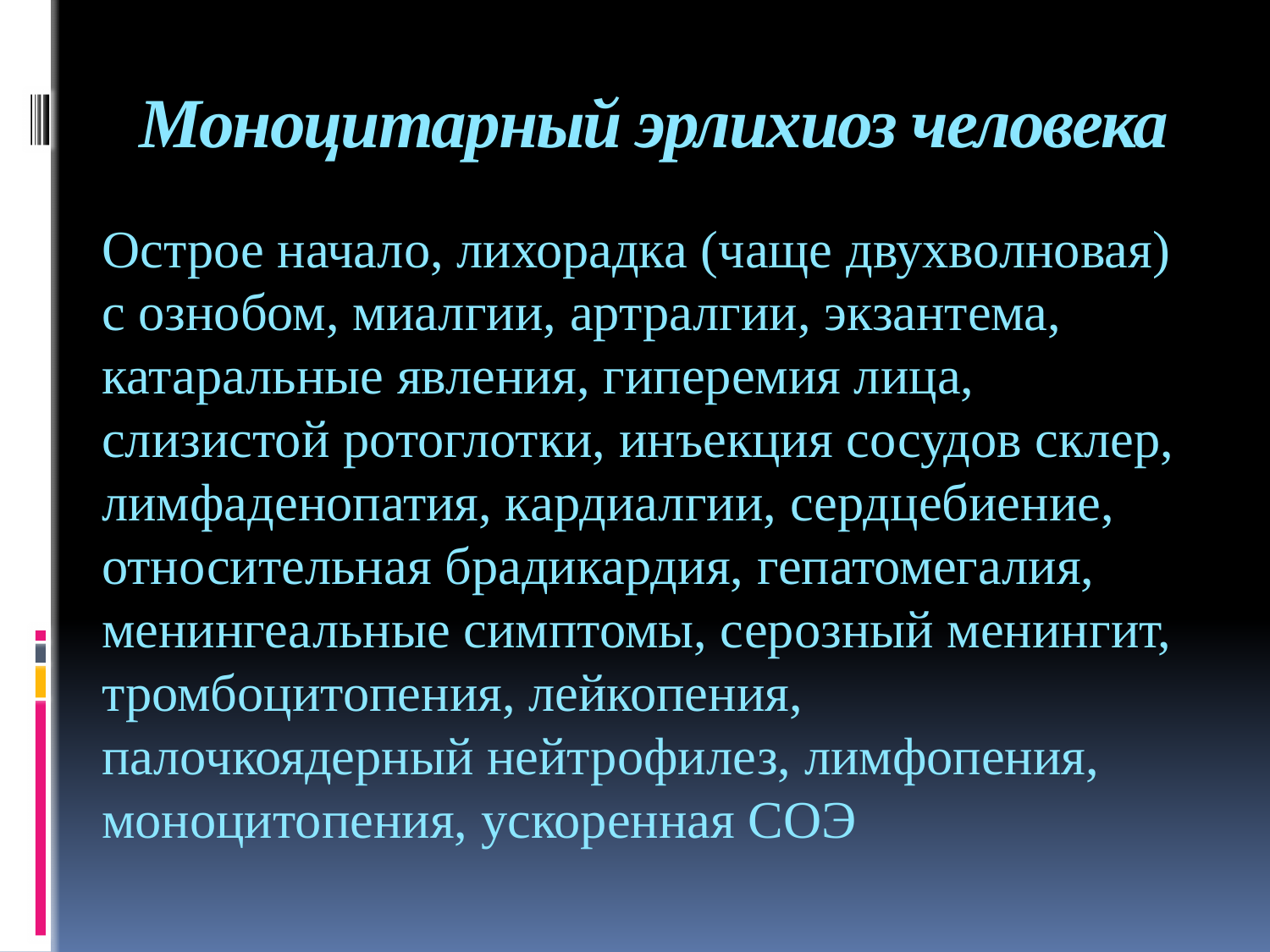

# Моноцитарный эрлихиоз человека
Острое начало, лихорадка (чаще двухволновая) с ознобом, миалгии, артралгии, экзантема, катаральные явления, гиперемия лица, слизистой ротоглотки, инъекция сосудов склер, лимфаденопатия, кардиалгии, сердцебиение, относительная брадикардия, гепатомегалия, менингеальные симптомы, серозный менингит, тромбоцитопения, лейкопения,  палочкоядерный нейтрофилез, лимфопения, моноцитопения, ускоренная СОЭ